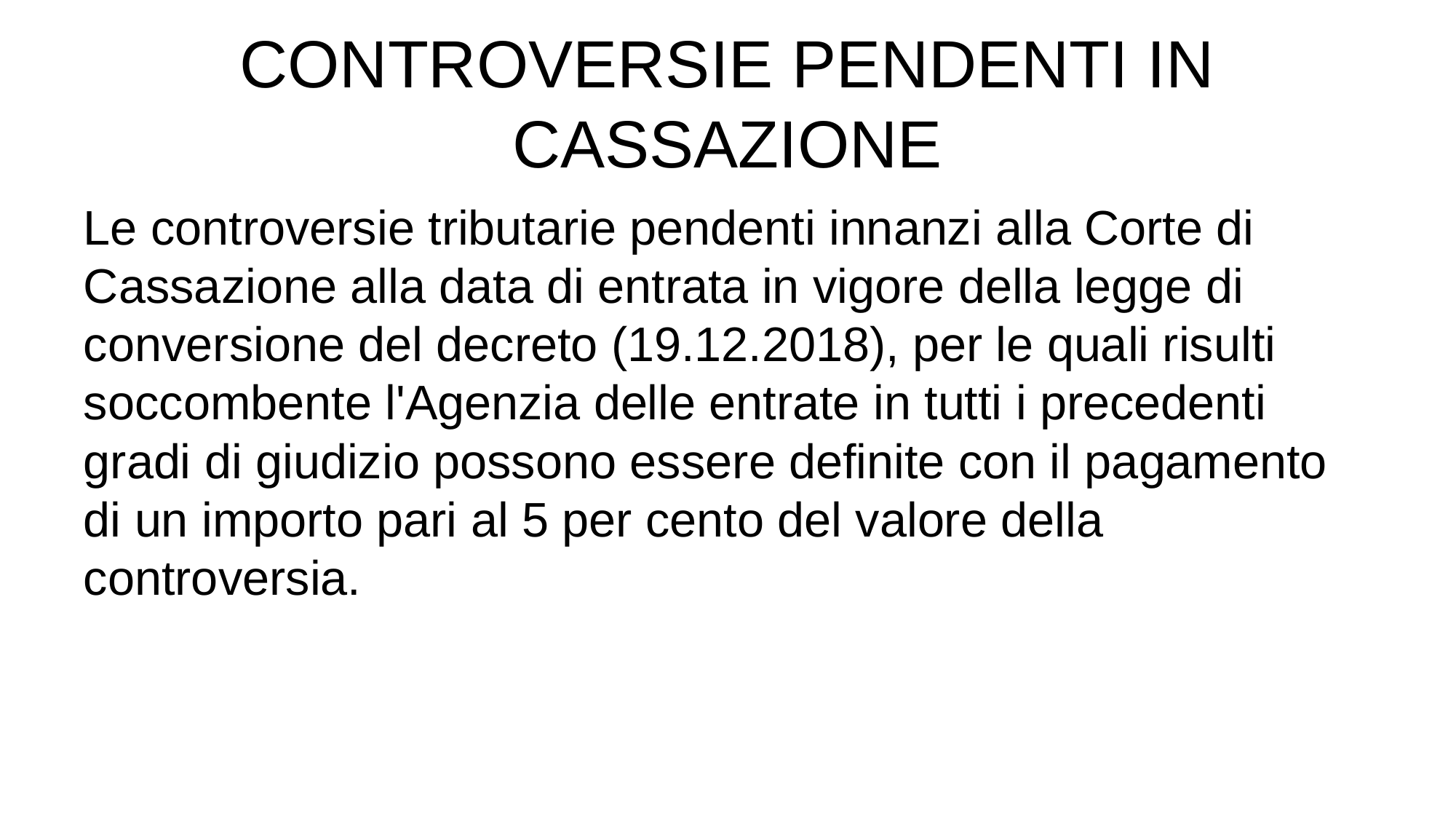

# CONTROVERSIE PENDENTI IN CASSAZIONE
Le controversie tributarie pendenti innanzi alla Corte di Cassazione alla data di entrata in vigore della legge di conversione del decreto (19.12.2018), per le quali risulti soccombente l'Agenzia delle entrate in tutti i precedenti gradi di giudizio possono essere definite con il pagamento di un importo pari al 5 per cento del valore della controversia.